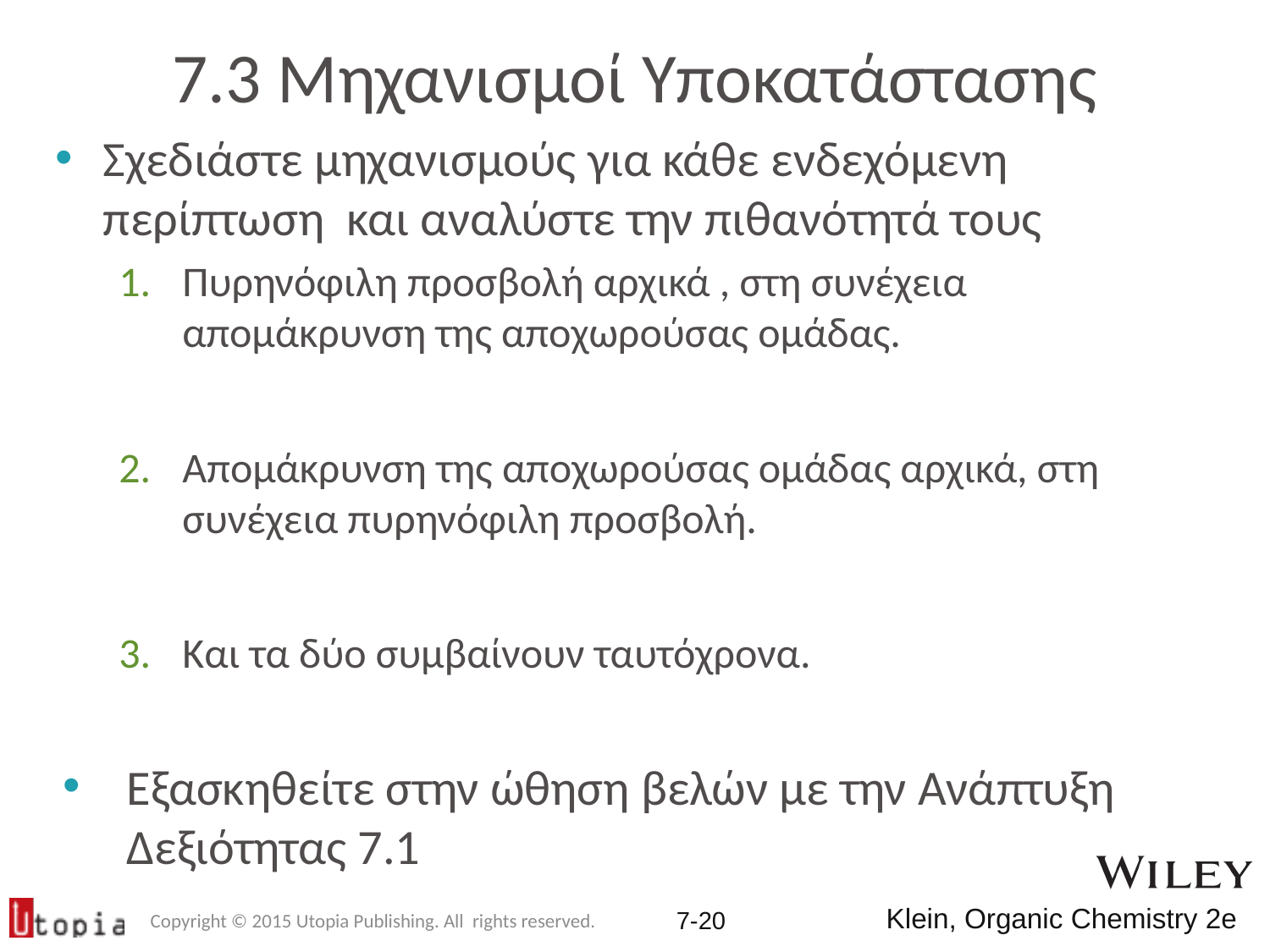

# 7.3 Μηχανισμοί Υποκατάστασης
Σχεδιάστε μηχανισμούς για κάθε ενδεχόμενη περίπτωση  και αναλύστε την πιθανότητά τους
Πυρηνόφιλη προσβολή αρχικά , στη συνέχεια απομάκρυνση της αποχωρούσας ομάδας.

Απομάκρυνση της αποχωρούσας ομάδας αρχικά, στη συνέχεια πυρηνόφιλη προσβολή.

Και τα δύο συμβαίνουν ταυτόχρονα.

Εξασκηθείτε στην ώθηση βελών με την Ανάπτυξη Δεξιότητας 7.1
Copyright © 2015 Utopia Publishing. All  rights reserved.
7-20
Klein, Organic Chemistry 2e